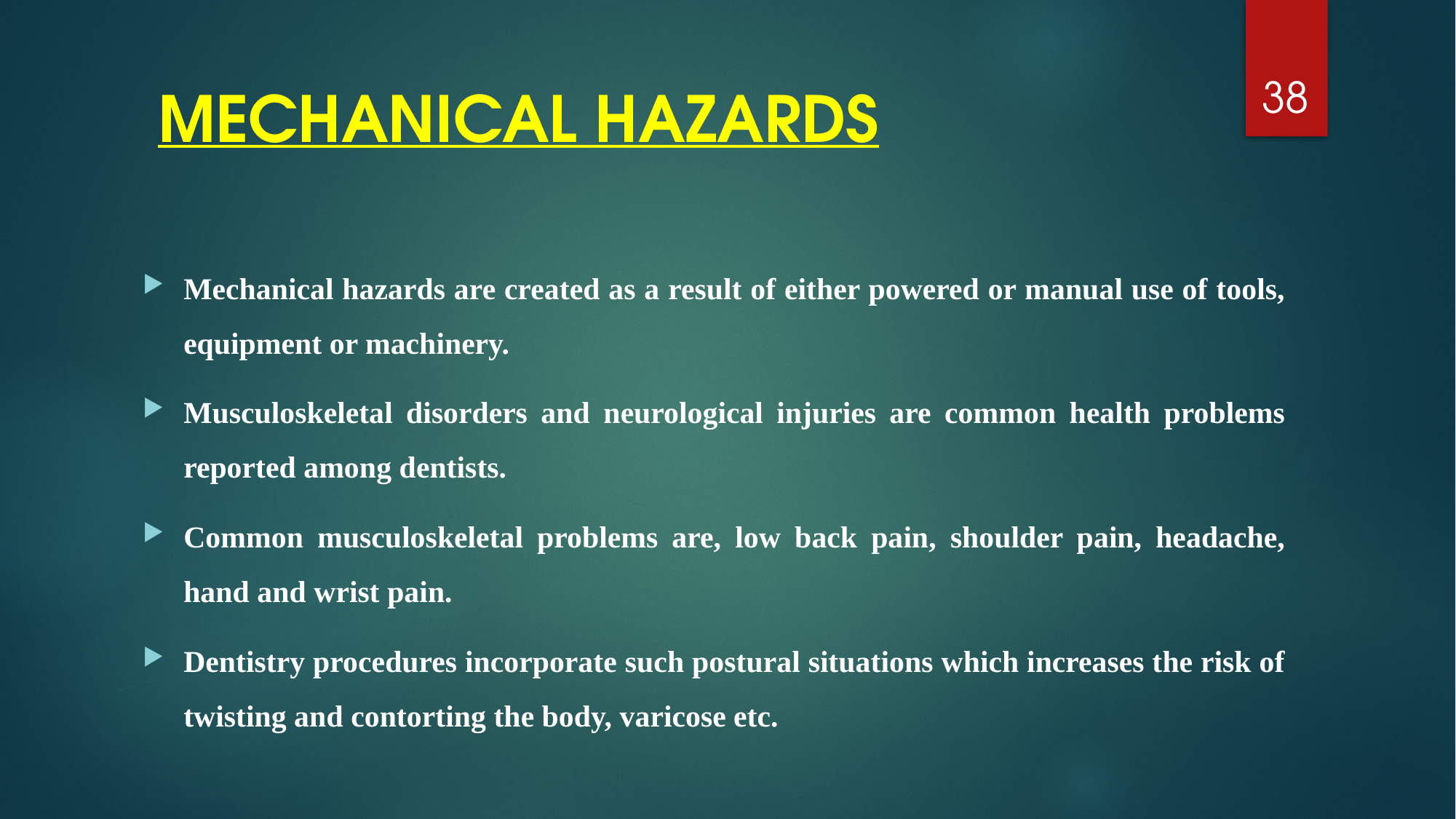

38
# MECHANICAL HAZARDS
Mechanical hazards are created as a result of either powered or manual use of tools, equipment or machinery.
Musculoskeletal disorders and neurological injuries are common health problems reported among dentists.
Common musculoskeletal problems are, low back pain, shoulder pain, headache, hand and wrist pain.
Dentistry procedures incorporate such postural situations which increases the risk of twisting and contorting the body, varicose etc.